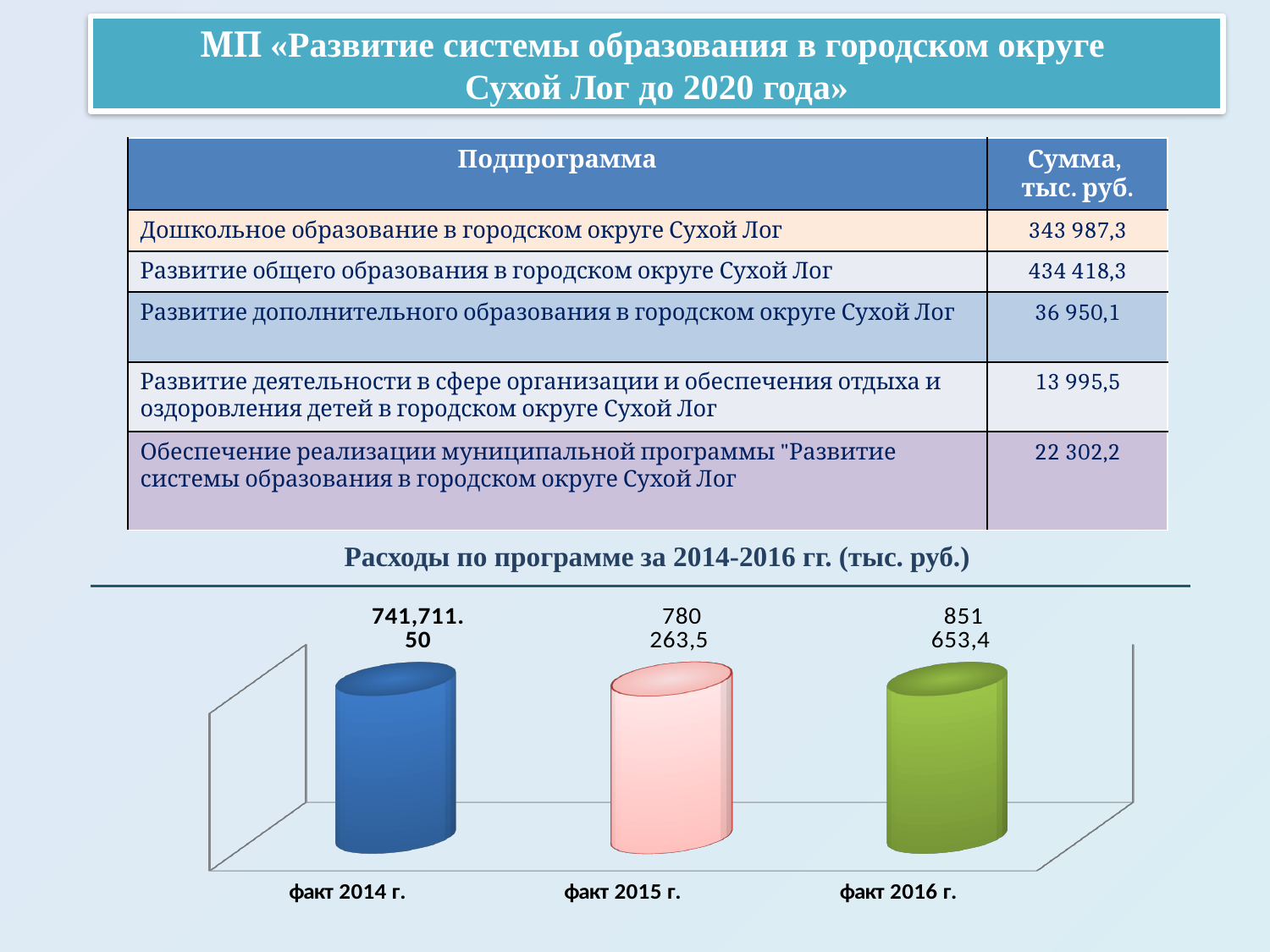

МП «Развитие системы образования в городском округе
Сухой Лог до 2020 года»
| Подпрограмма | Сумма, тыс. руб. |
| --- | --- |
| Дошкольное образование в городском округе Сухой Лог | 343 987,3 |
| Развитие общего образования в городском округе Сухой Лог | 434 418,3 |
| Развитие дополнительного образования в городском округе Сухой Лог | 36 950,1 |
| Развитие деятельности в сфере организации и обеспечения отдыха и оздоровления детей в городском округе Сухой Лог | 13 995,5 |
| Обеспечение реализации муниципальной программы "Развитие системы образования в городском округе Сухой Лог | 22 302,2 |
   Расходы по программе за 2014-2016 гг. (тыс. руб.)

[unsupported chart]